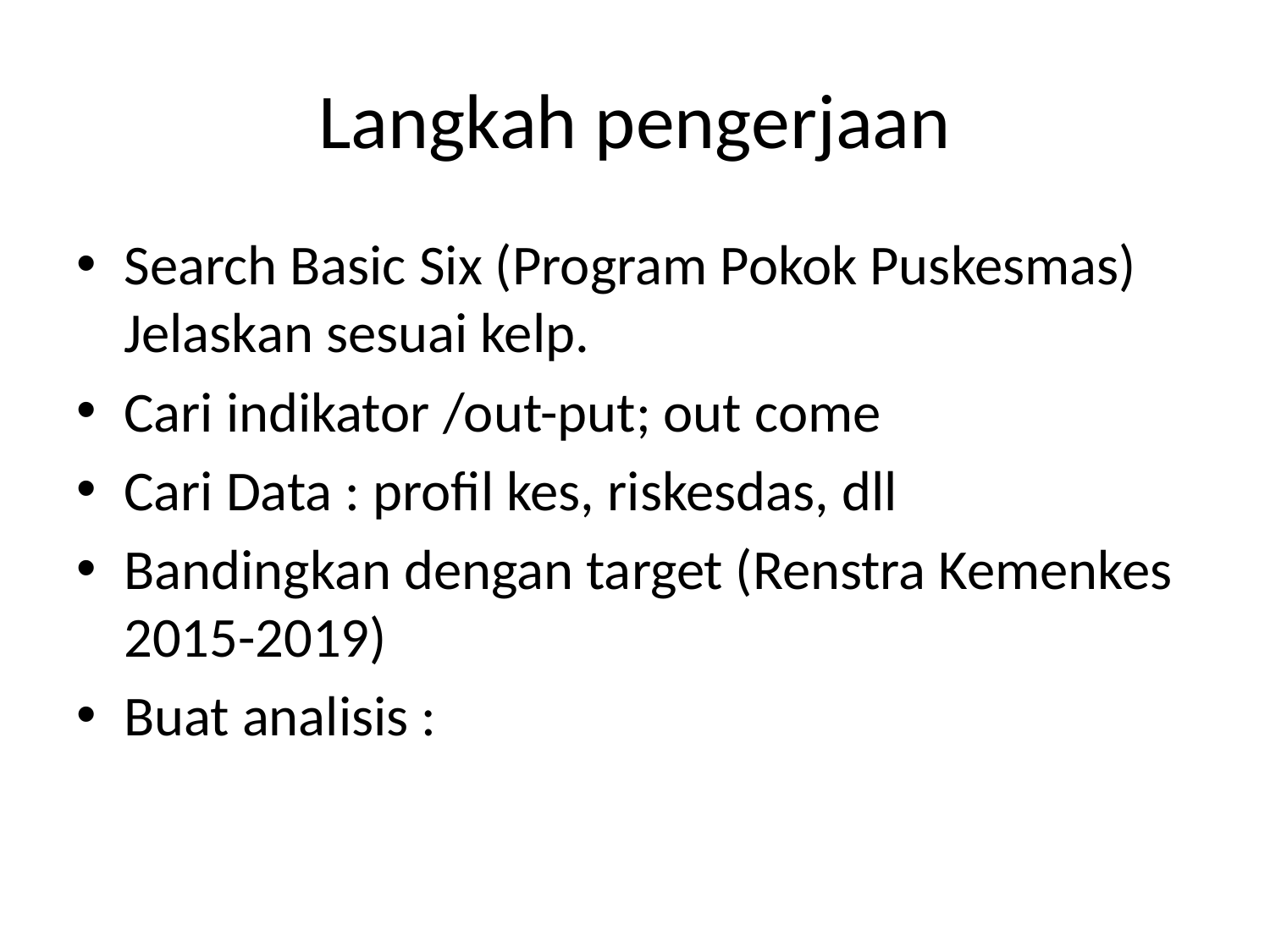

# Langkah pengerjaan
Search Basic Six (Program Pokok Puskesmas) Jelaskan sesuai kelp.
Cari indikator /out-put; out come
Cari Data : profil kes, riskesdas, dll
Bandingkan dengan target (Renstra Kemenkes 2015-2019)
Buat analisis :